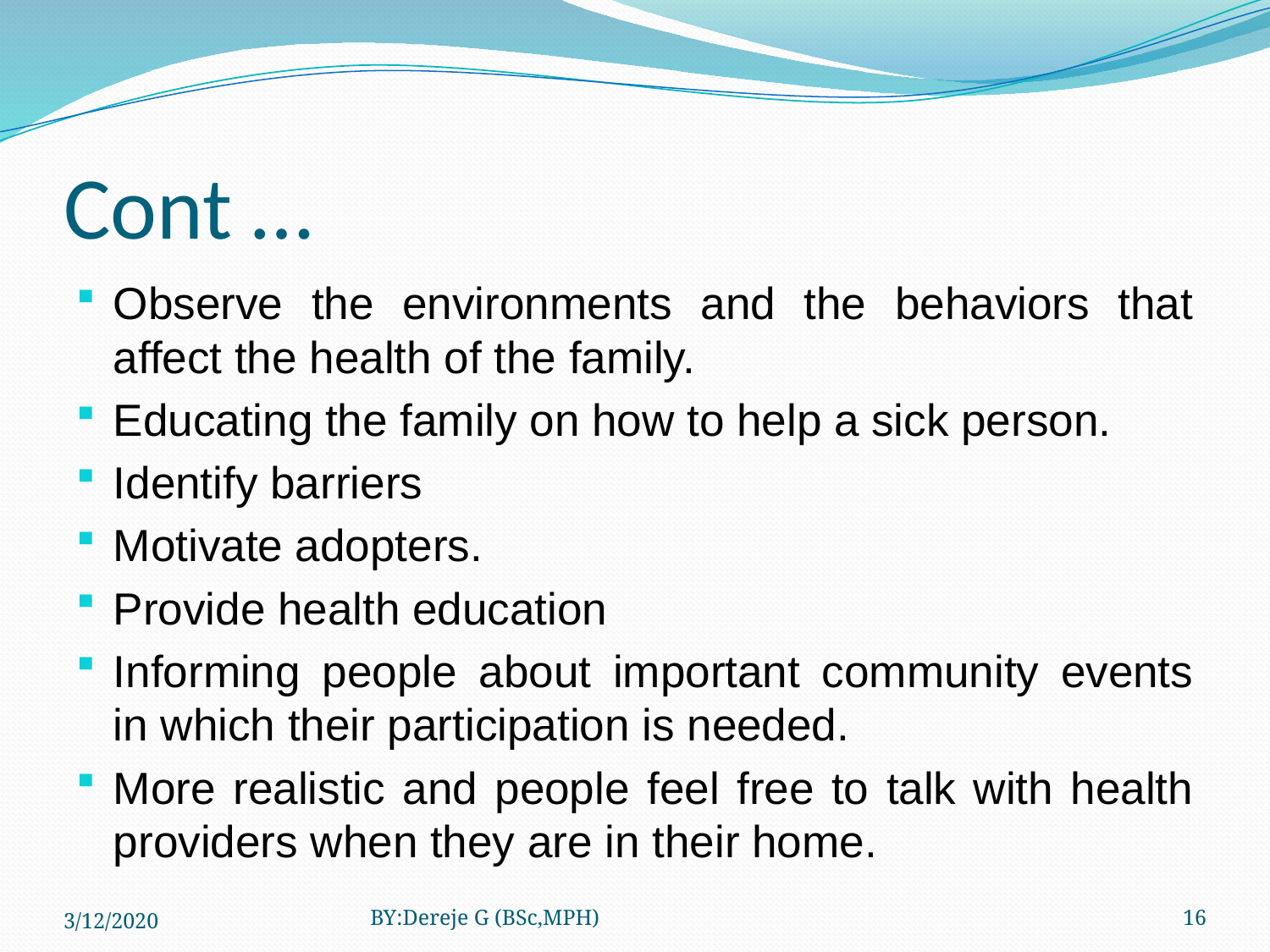

# Cont …
Observe the environments and the behaviors that affect the health of the family.
Educating the family on how to help a sick person.
Identify barriers
Motivate adopters.
Provide health education
Informing people about important community events in which their participation is needed.
More realistic and people feel free to talk with health providers when they are in their home.

3/12/2020
BY:Dereje G (BSc,MPH)
16